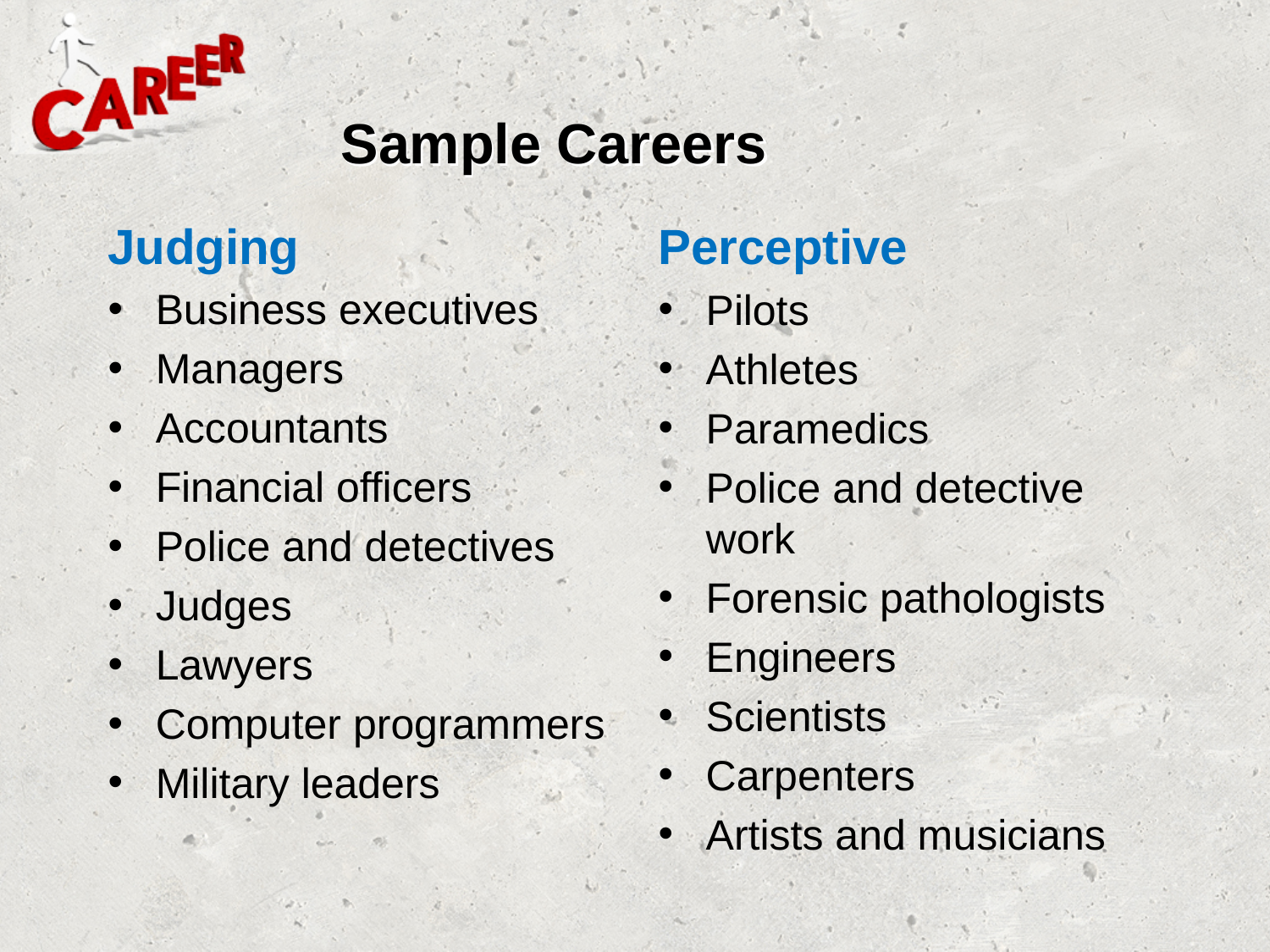

# Sample Careers
Judging
Business executives
Managers
Accountants
Financial officers
Police and detectives
Judges
Lawyers
Computer programmers
Military leaders

Perceptive
Pilots
Athletes
Paramedics
Police and detective work
Forensic pathologists
Engineers
Scientists
Carpenters
Artists and musicians